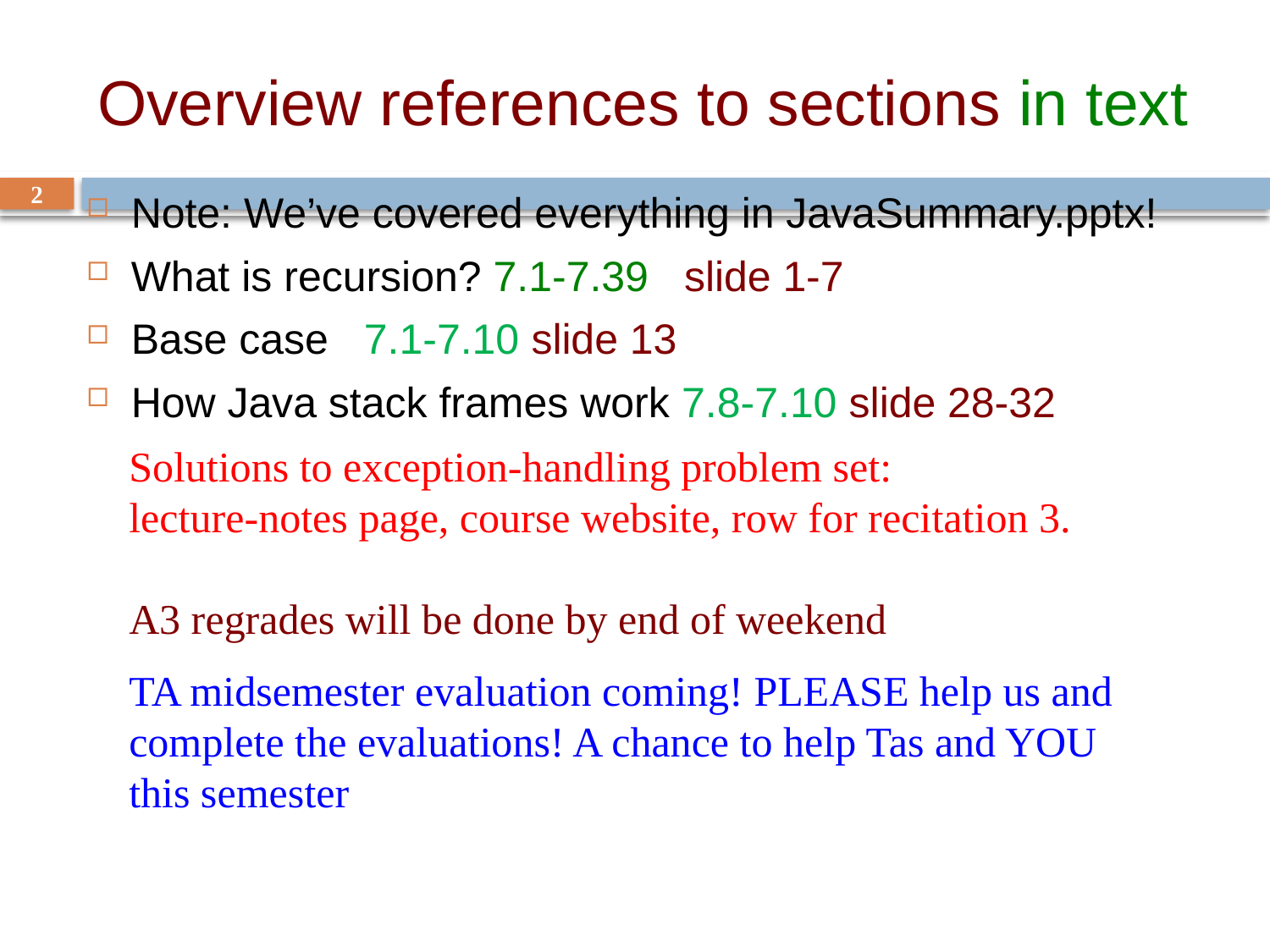

# Overview references to sections in text
2
Note: We’ve covered everything in JavaSummary.pptx!
What is recursion? 7.1-7.39   slide 1-7
Base case   7.1-7.10 slide 13
How Java stack frames work 7.8-7.10 slide 28-32

Solutions to exception-handling problem set:
lecture-notes page, course website, row for recitation 3.

A3 regrades will be done by end of weekend
TA midsemester evaluation coming! PLEASE help us and complete the evaluations! A chance to help Tas and YOU this semester